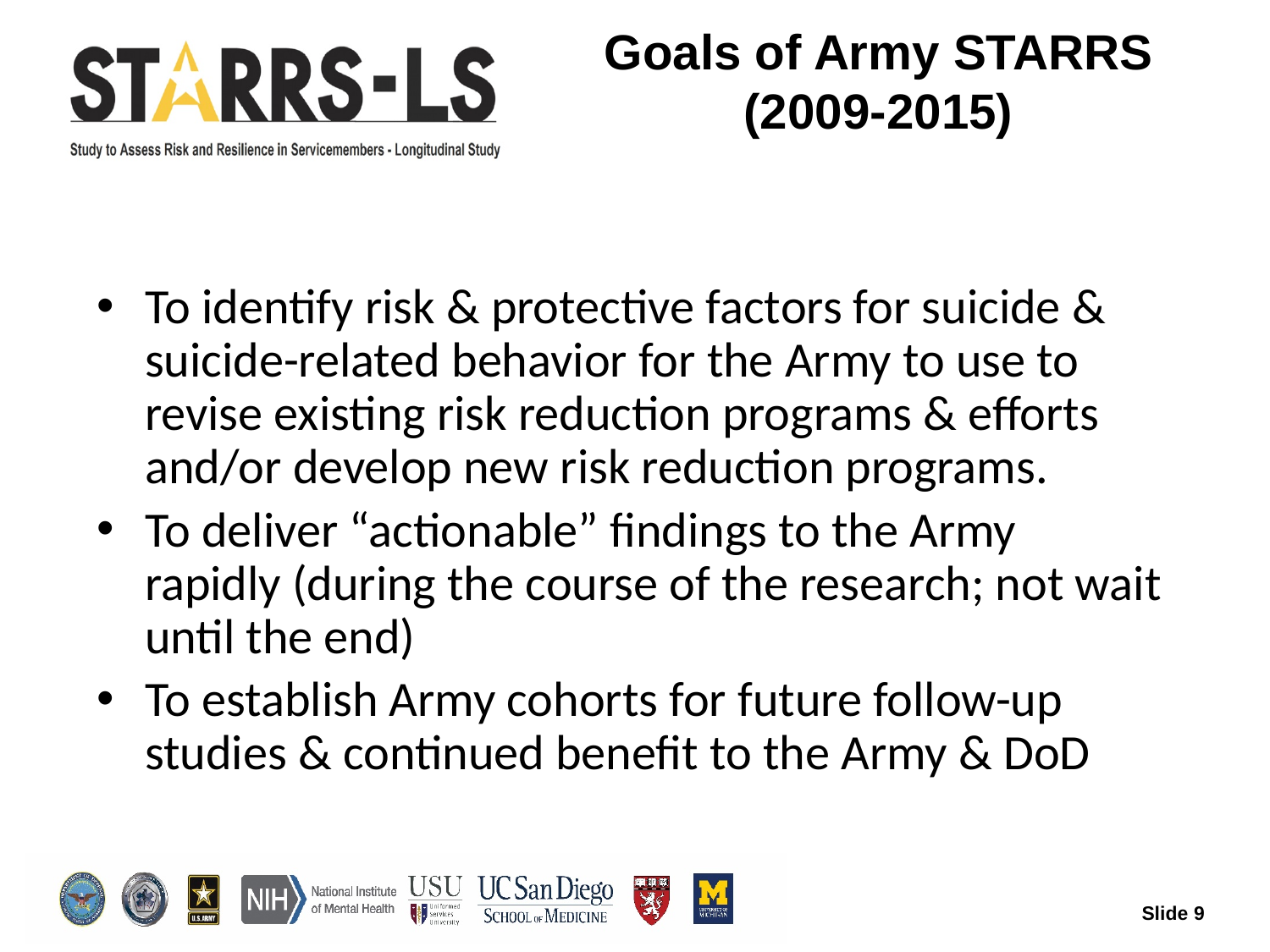

# Goals of Army STARRS (2009-2015)
To identify risk & protective factors for suicide & suicide-related behavior for the Army to use to revise existing risk reduction programs & efforts and/or develop new risk reduction programs.
To deliver “actionable” findings to the Army rapidly (during the course of the research; not wait until the end)
To establish Army cohorts for future follow-up studies & continued benefit to the Army & DoD